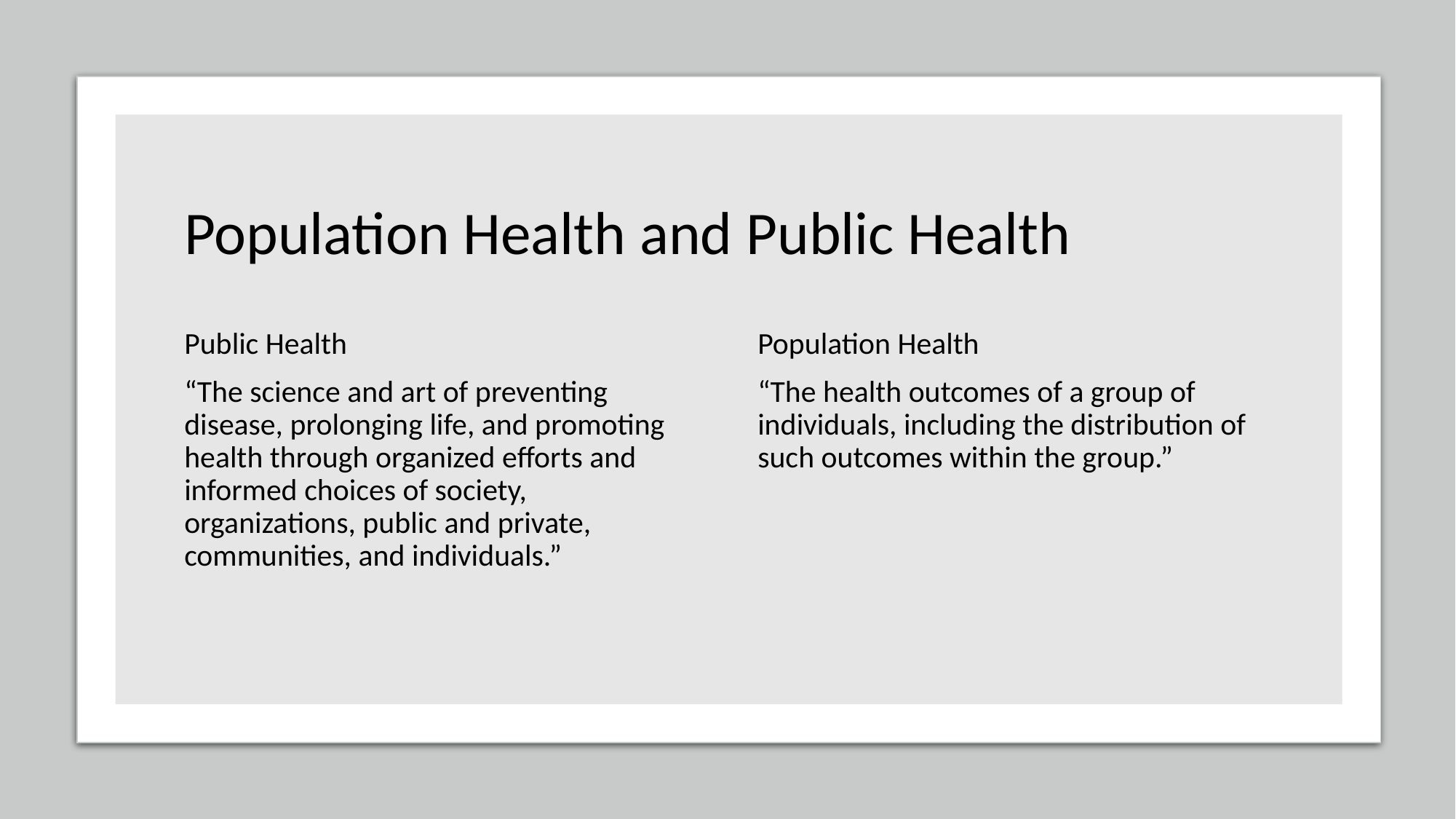

# Population Health and Public Health
Public Health
“The science and art of preventing disease, prolonging life, and promoting health through organized efforts and informed choices of society, organizations, public and private, communities, and individuals.”
Population Health
“The health outcomes of a group of individuals, including the distribution of such outcomes within the group.”